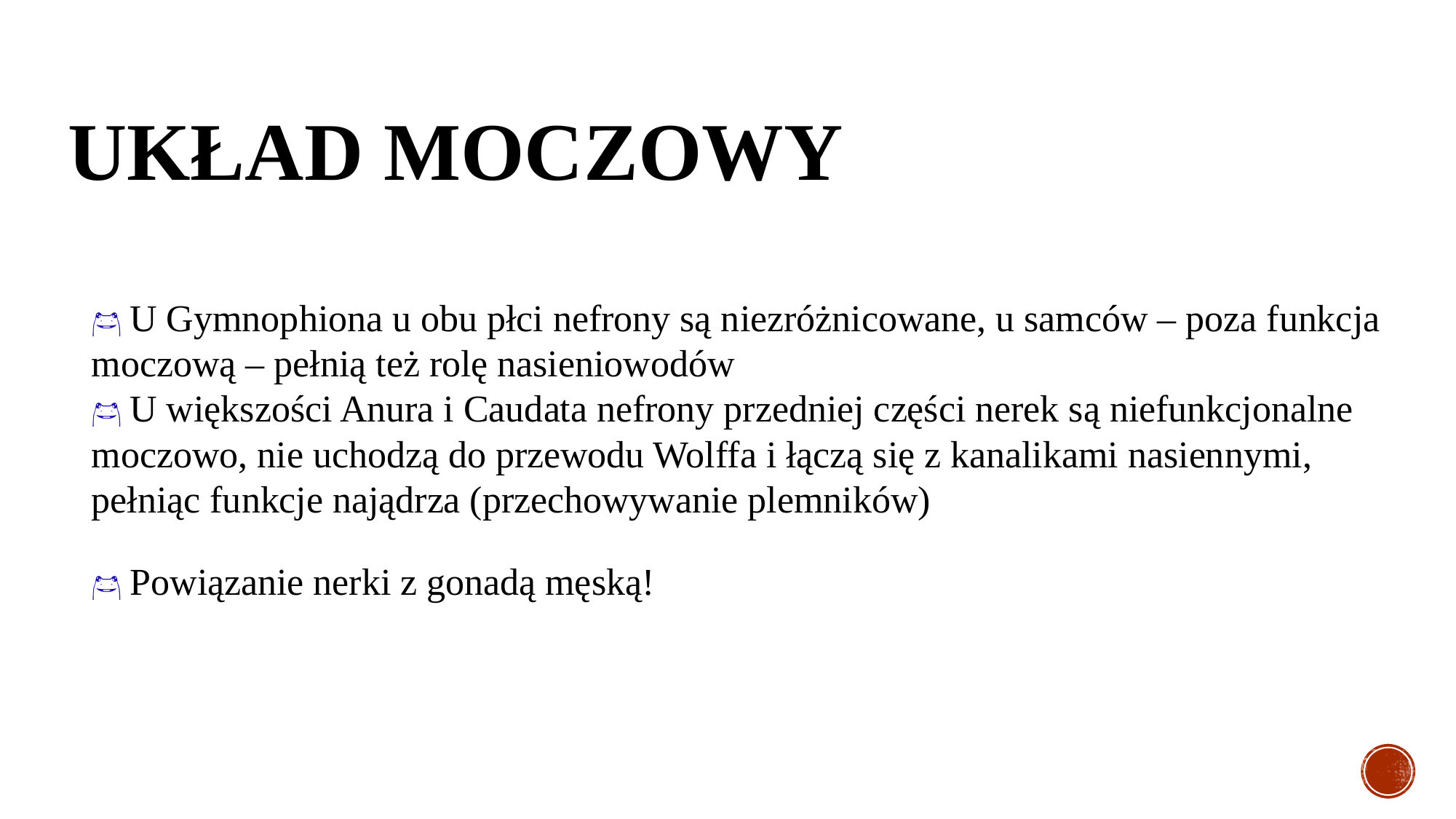

# UKŁAD MOCZOWY
🐸 U Gymnophiona u obu płci nefrony są niezróżnicowane, u samców – poza funkcja moczową – pełnią też rolę nasieniowodów
🐸 U większości Anura i Caudata nefrony przedniej części nerek są niefunkcjonalne moczowo, nie uchodzą do przewodu Wolffa i łączą się z kanalikami nasiennymi, pełniąc funkcje najądrza (przechowywanie plemników)

🐸 Powiązanie nerki z gonadą męską!